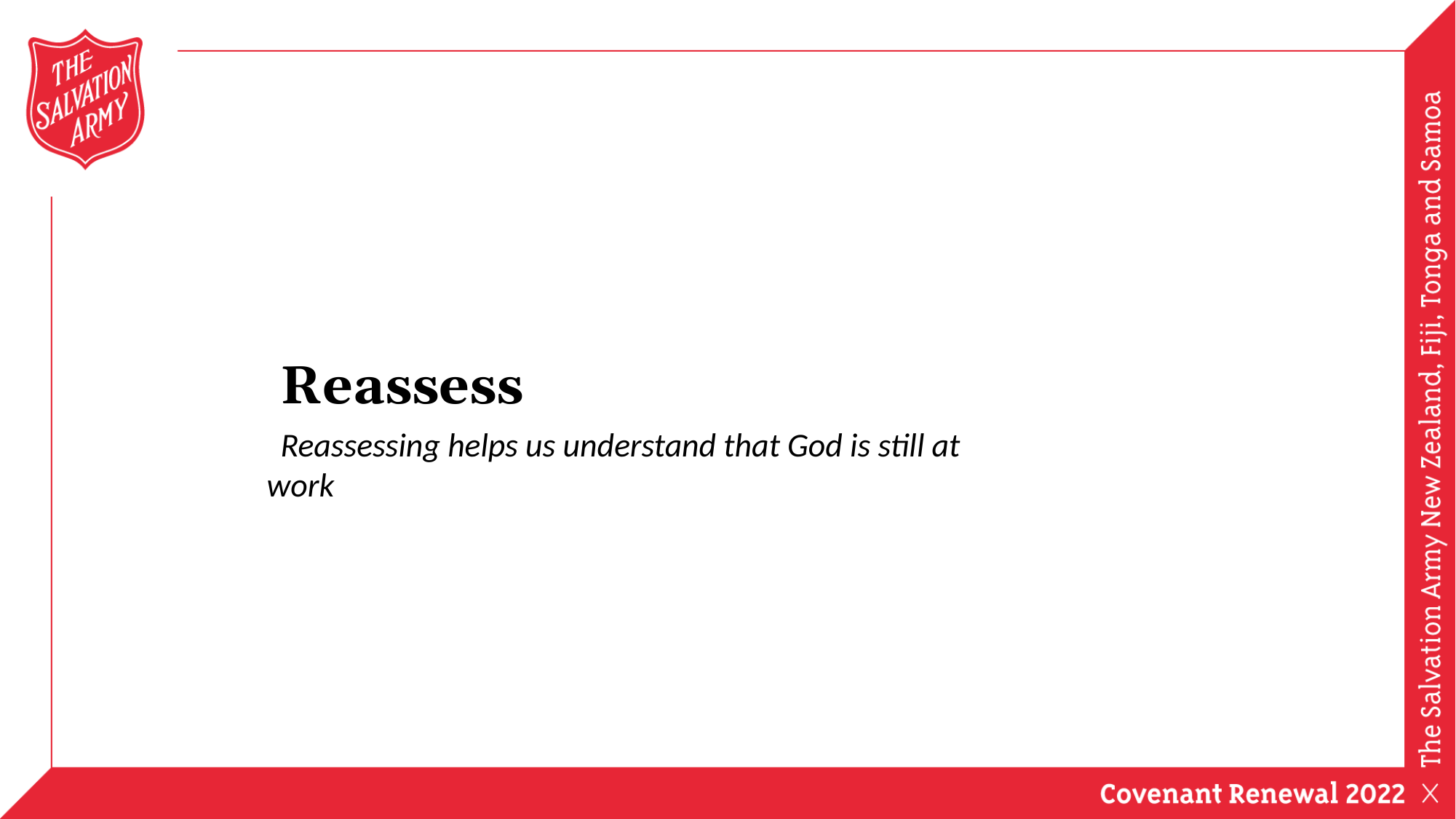

Reassess
Reassessing helps us understand that God is still at work